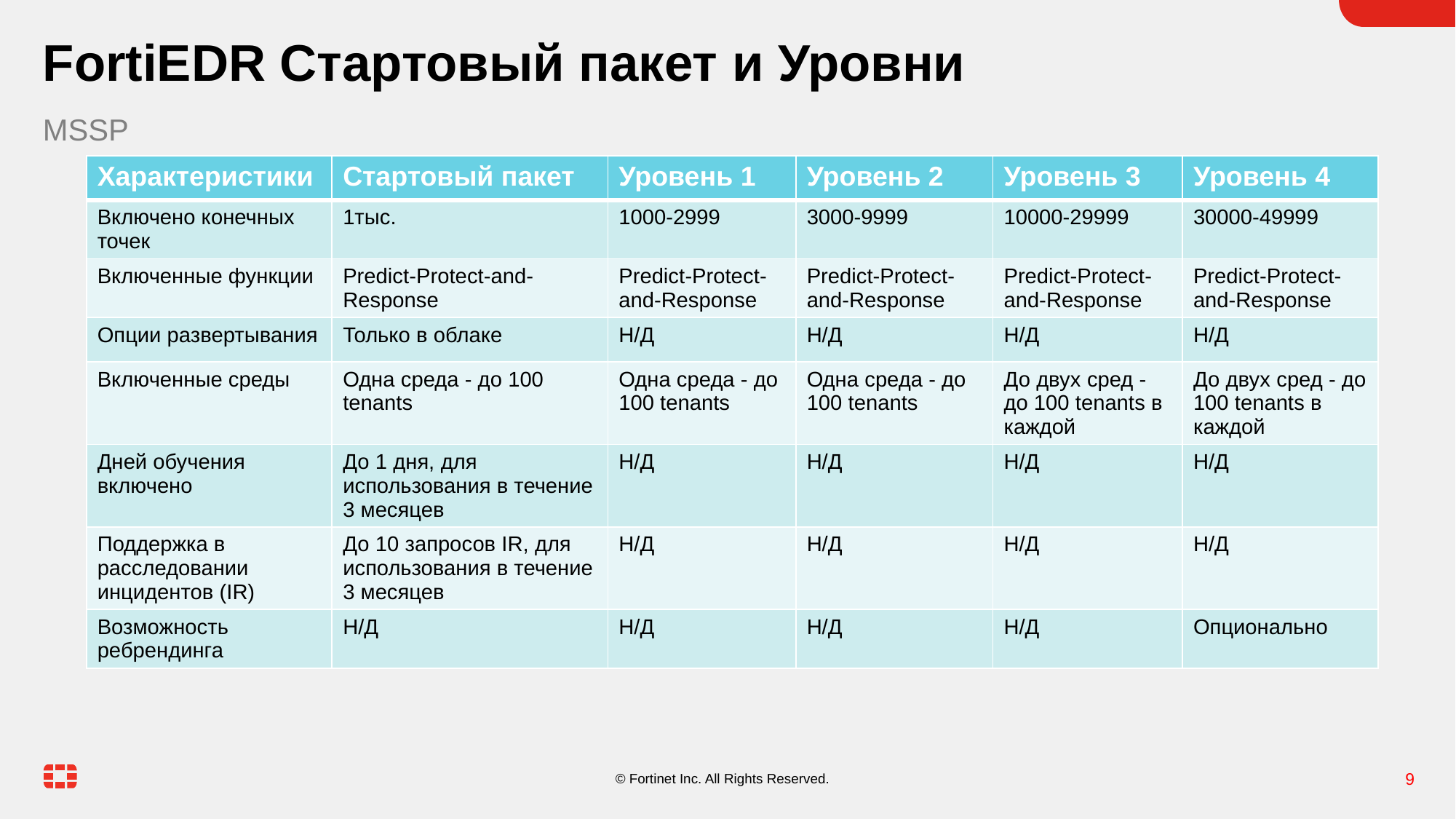

# FortiEDR Стартовый пакет и Уровни
MSSP
| Характеристики | Стартовый пакет | Уровень 1 | Уровень 2 | Уровень 3 | Уровень 4 |
| --- | --- | --- | --- | --- | --- |
| Включено конечных точек | 1тыс. | 1000-2999 | 3000-9999 | 10000-29999 | 30000-49999 |
| Включенные функции | Predict-Protect-and-Response | Predict-Protect-and-Response | Predict-Protect-and-Response | Predict-Protect-and-Response | Predict-Protect-and-Response |
| Опции развертывания | Только в облаке | Н/Д | Н/Д | Н/Д | Н/Д |
| Включенные среды | Одна среда - до 100 tenants | Одна среда - до 100 tenants | Одна среда - до 100 tenants | До двух сред - до 100 tenants в каждой | До двух сред - до 100 tenants в каждой |
| Дней обучения включено | До 1 дня, для использования в течение 3 месяцев | Н/Д | Н/Д | Н/Д | Н/Д |
| Поддержка в расследовании инцидентов (IR) | До 10 запросов IR, для использования в течение 3 месяцев | Н/Д | Н/Д | Н/Д | Н/Д |
| Возможность ребрендинга | Н/Д | Н/Д | Н/Д | Н/Д | Опционально |